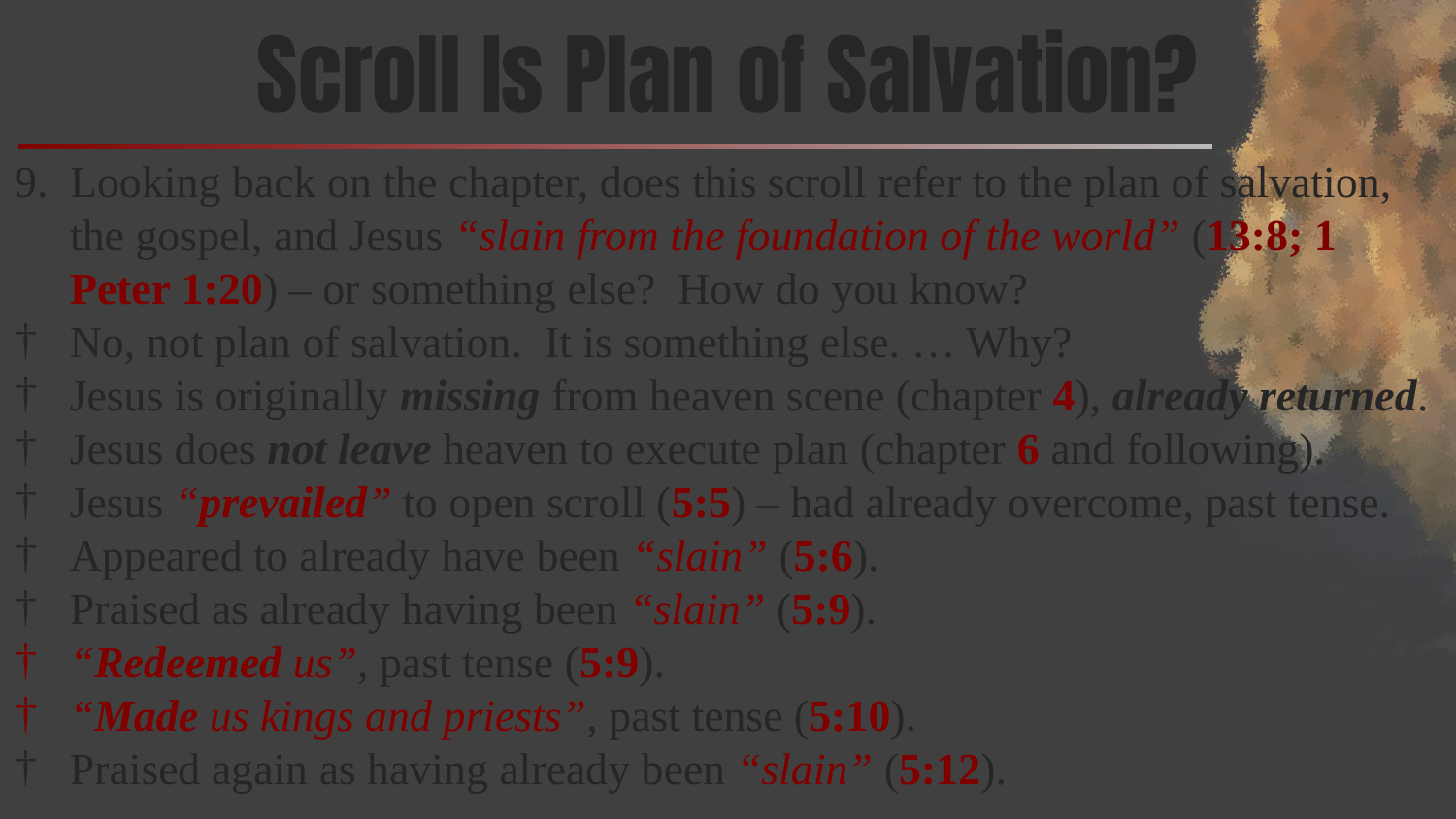

# Scroll Is Plan of Salvation?
Looking back on the chapter, does this scroll refer to the plan of salvation, the gospel, and Jesus “slain from the foundation of the world” (13:8; 1 Peter 1:20) – or something else?  How do you know?
No, not plan of salvation.  It is something else. … Why?
Jesus is originally missing from heaven scene (chapter 4), already returned.
Jesus does not leave heaven to execute plan (chapter 6 and following).
Jesus “prevailed” to open scroll (5:5) – had already overcome, past tense.
Appeared to already have been “slain” (5:6).
Praised as already having been “slain” (5:9).
“Redeemed us”, past tense (5:9).
“Made us kings and priests”, past tense (5:10).
Praised again as having already been “slain” (5:12).